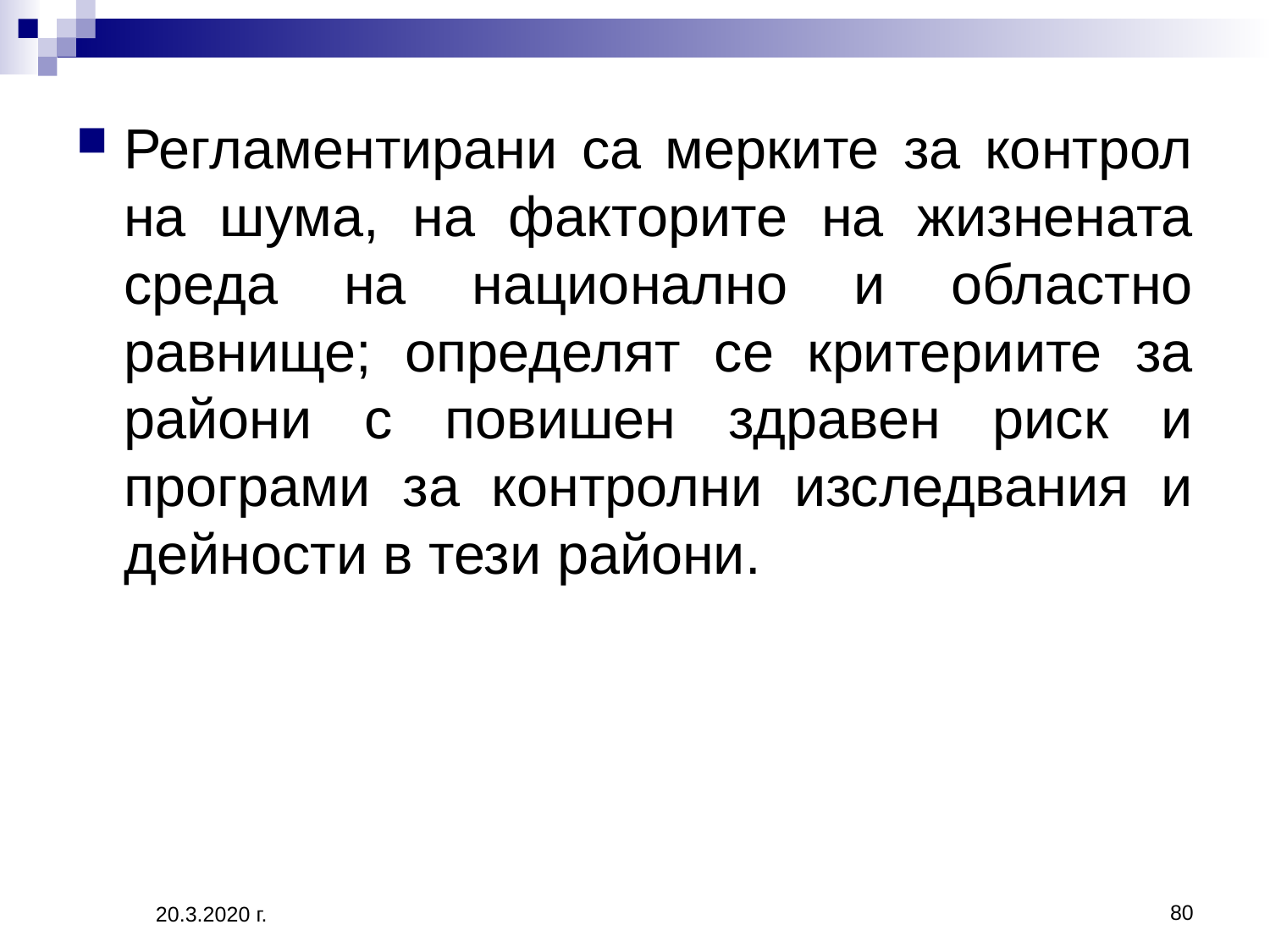

Регламентирани са мерките за контрол на шума, на факторите на жизнената среда на национално и областно равнище; определят се критериите за райони с повишен здравен риск и програми за контролни изследвания и дейности в тези райони.
80
20.3.2020 г.